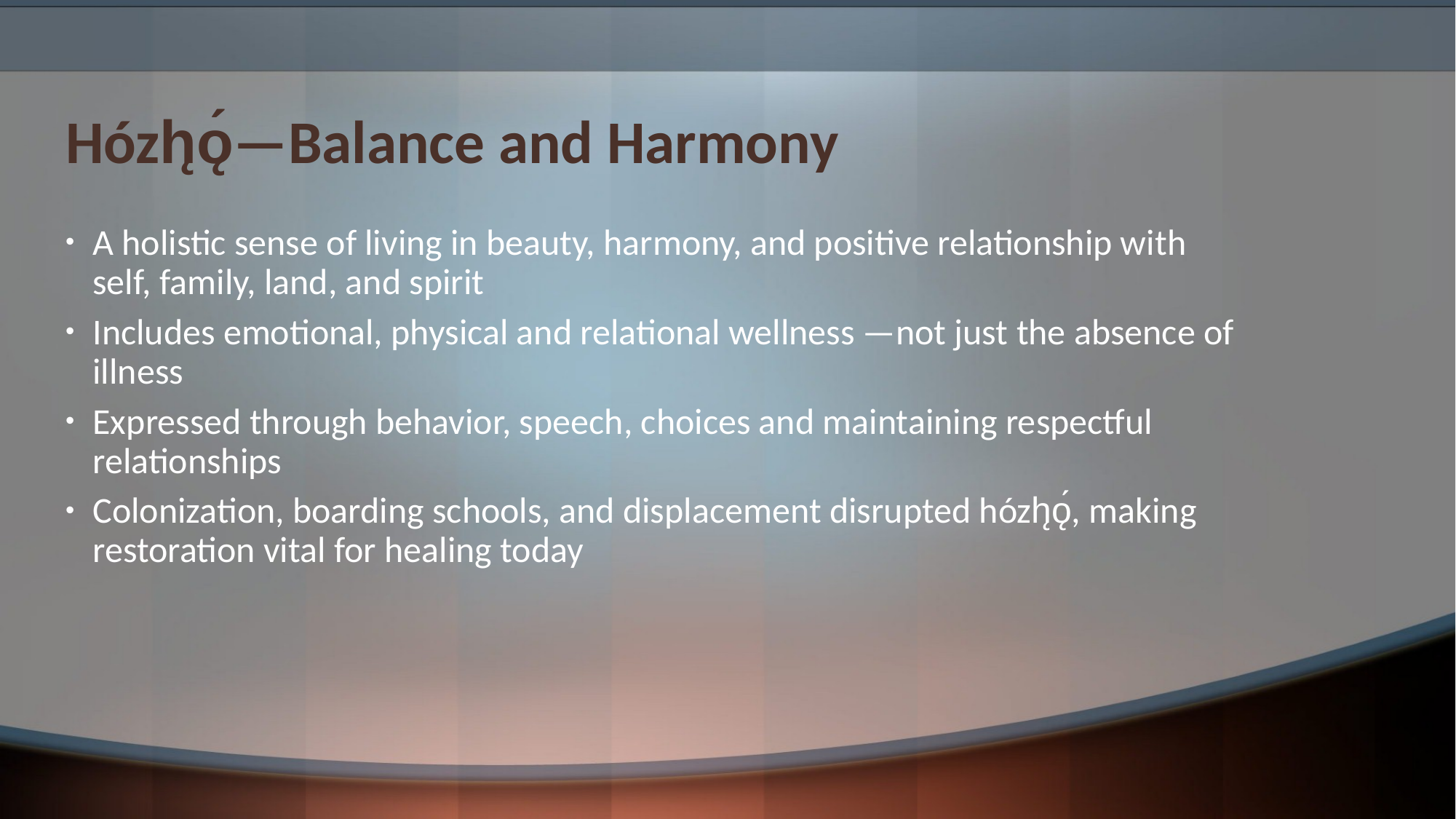

# Hózh̨ǫ́—Balance and Harmony
A holistic sense of living in beauty, harmony, and positive relationship with self, family, land, and spirit
Includes emotional, physical and relational wellness —not just the absence of illness
Expressed through behavior, speech, choices and maintaining respectful relationships
Colonization, boarding schools, and displacement disrupted hózh̨ǫ́, making restoration vital for healing today